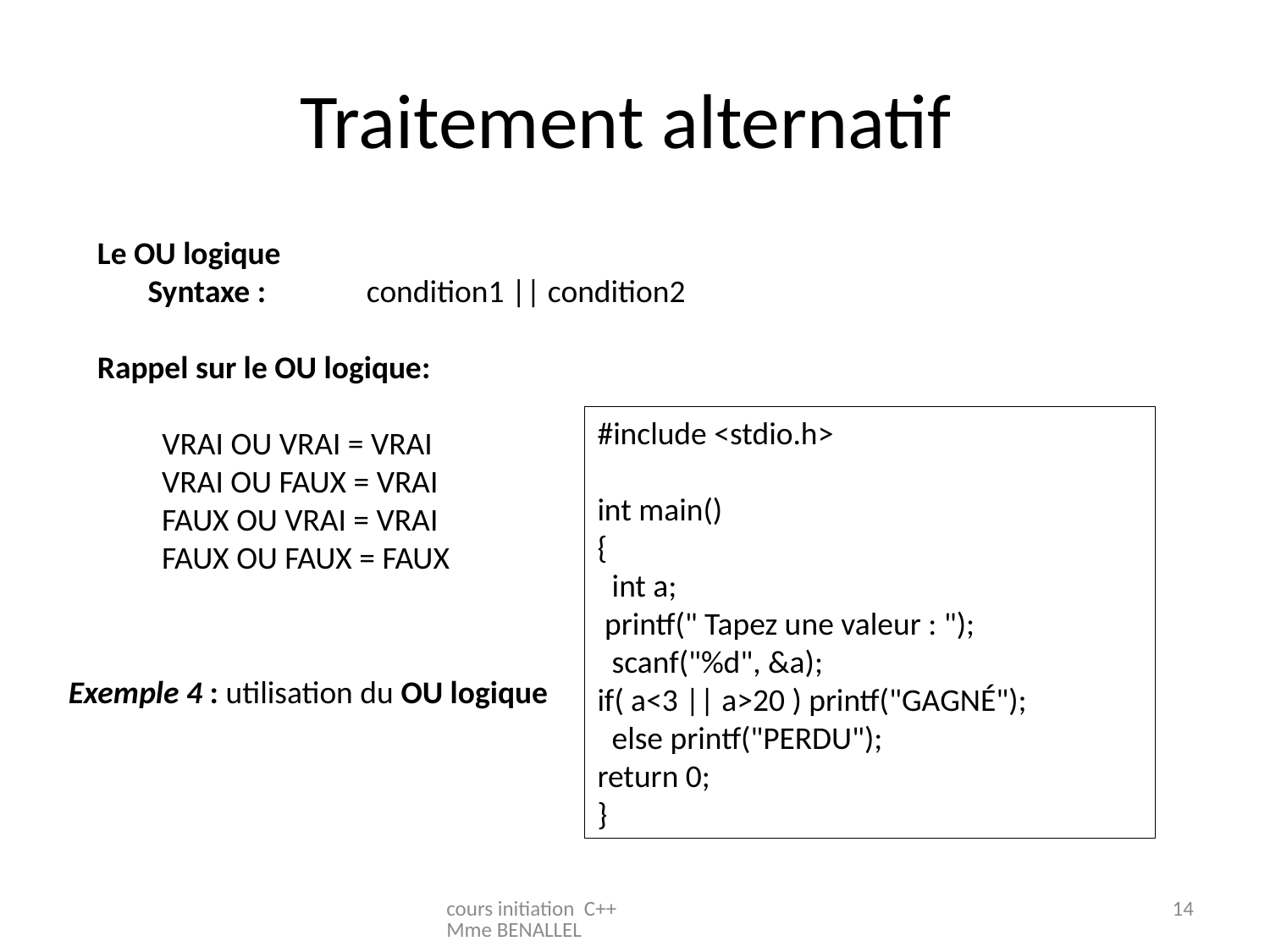

# Traitement alternatif
Le OU logique
       Syntaxe :              condition1 || condition2
Rappel sur le OU logique:
         VRAI OU VRAI = VRAI
         VRAI OU FAUX = VRAI
         FAUX OU VRAI = VRAI
         FAUX OU FAUX = FAUX
#include <stdio.h>

int main()
{
  int a;
 printf(" Tapez une valeur : ");
  scanf("%d", &a);
if( a<3 || a>20 ) printf("GAGNÉ");
  else printf("PERDU");
return 0;
}
Exemple 4 : utilisation du OU logique
cours initiation  C++                                         Mme BENALLEL
14